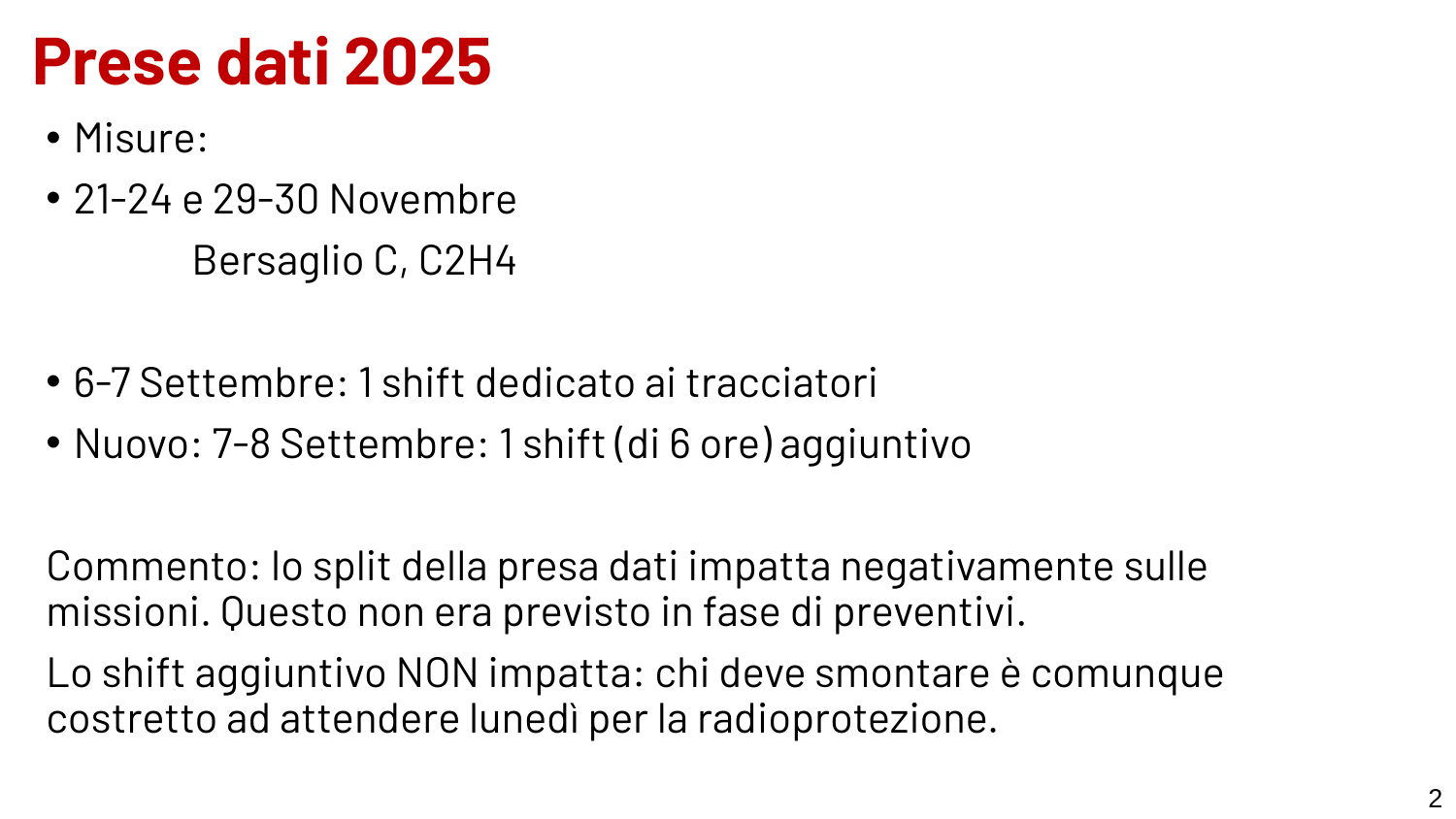

# Prese dati 2025
Misure:
21-24 e 29-30 Novembre
	Bersaglio C, C2H4

6-7 Settembre: 1 shift dedicato ai tracciatori
Nuovo: 7-8 Settembre: 1 shift (di 6 ore) aggiuntivo

Commento: lo split della presa dati impatta negativamente sulle missioni. Questo non era previsto in fase di preventivi.
Lo shift aggiuntivo NON impatta: chi deve smontare è comunque costretto ad attendere lunedì per la radioprotezione.
2